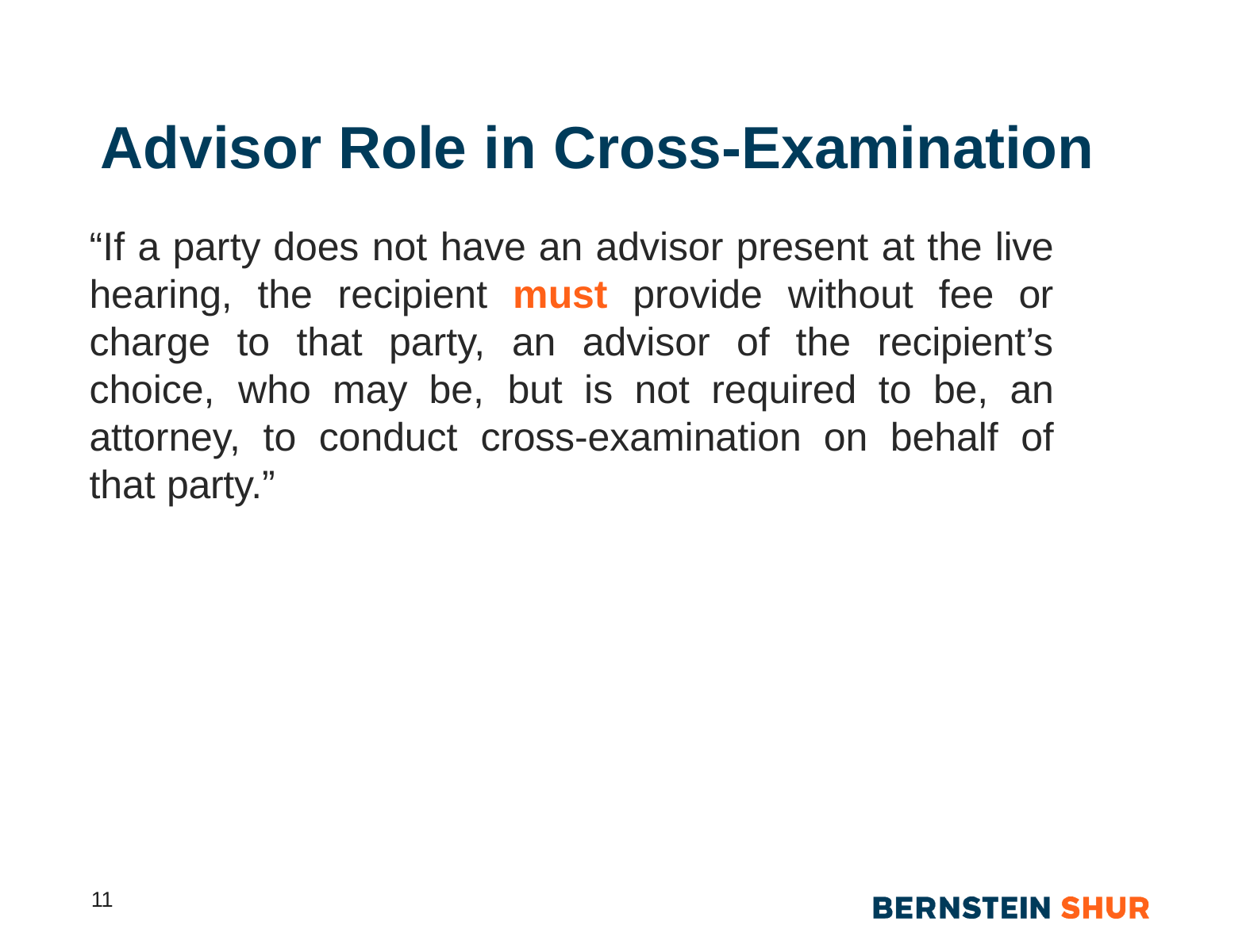

# Advisor Role in Cross-Examination
“If a party does not have an advisor present at the live hearing,  the  recipient  must  provide  without  fee  or charge  to  that  party,  an  advisor  of  the  recipient’s choice,  who may be,  but is not required to be, an attorney, to conduct cross-examination on behalf of that party.”
11